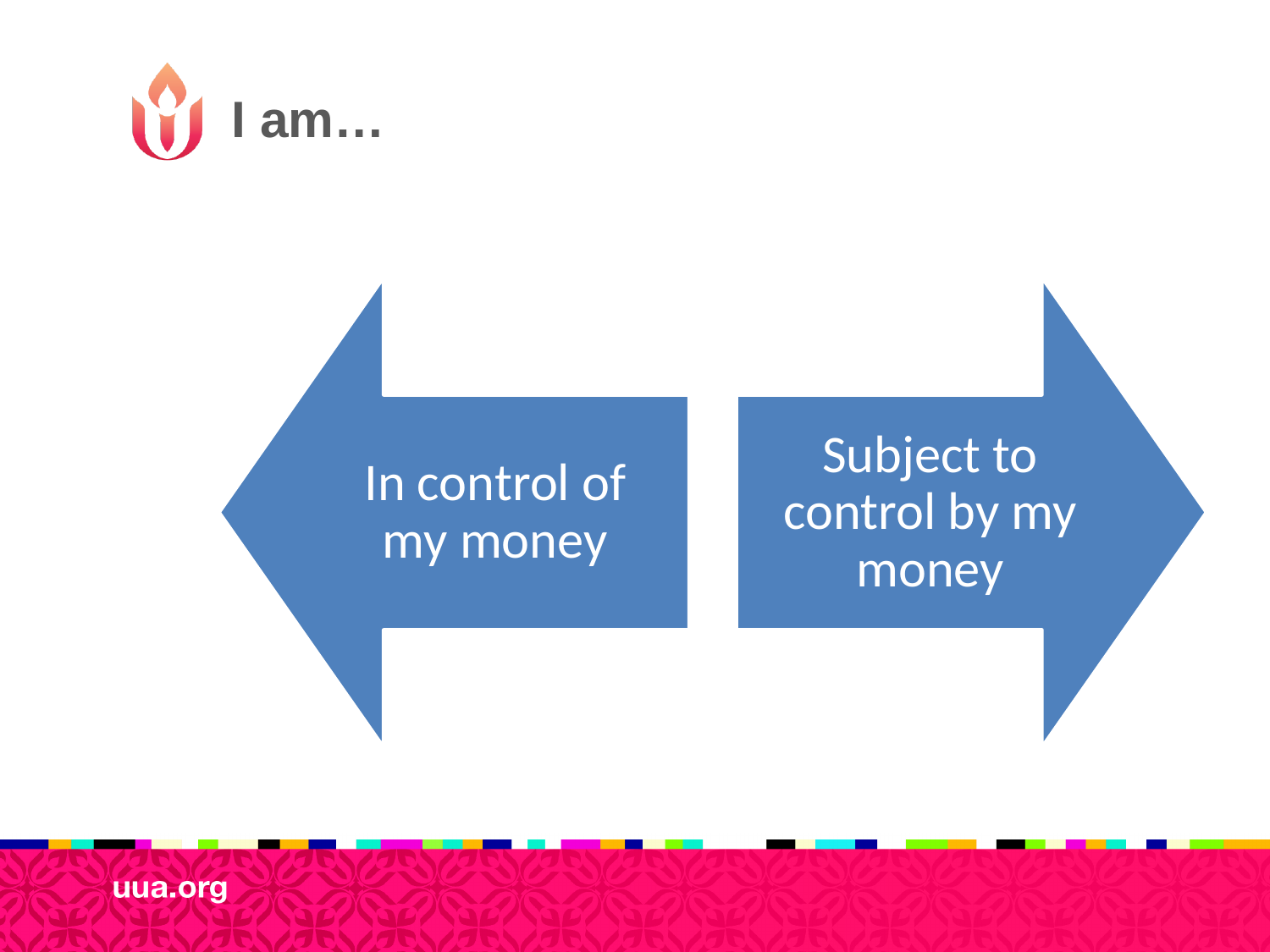

# I am…
In control of my money
Subject to control by my money